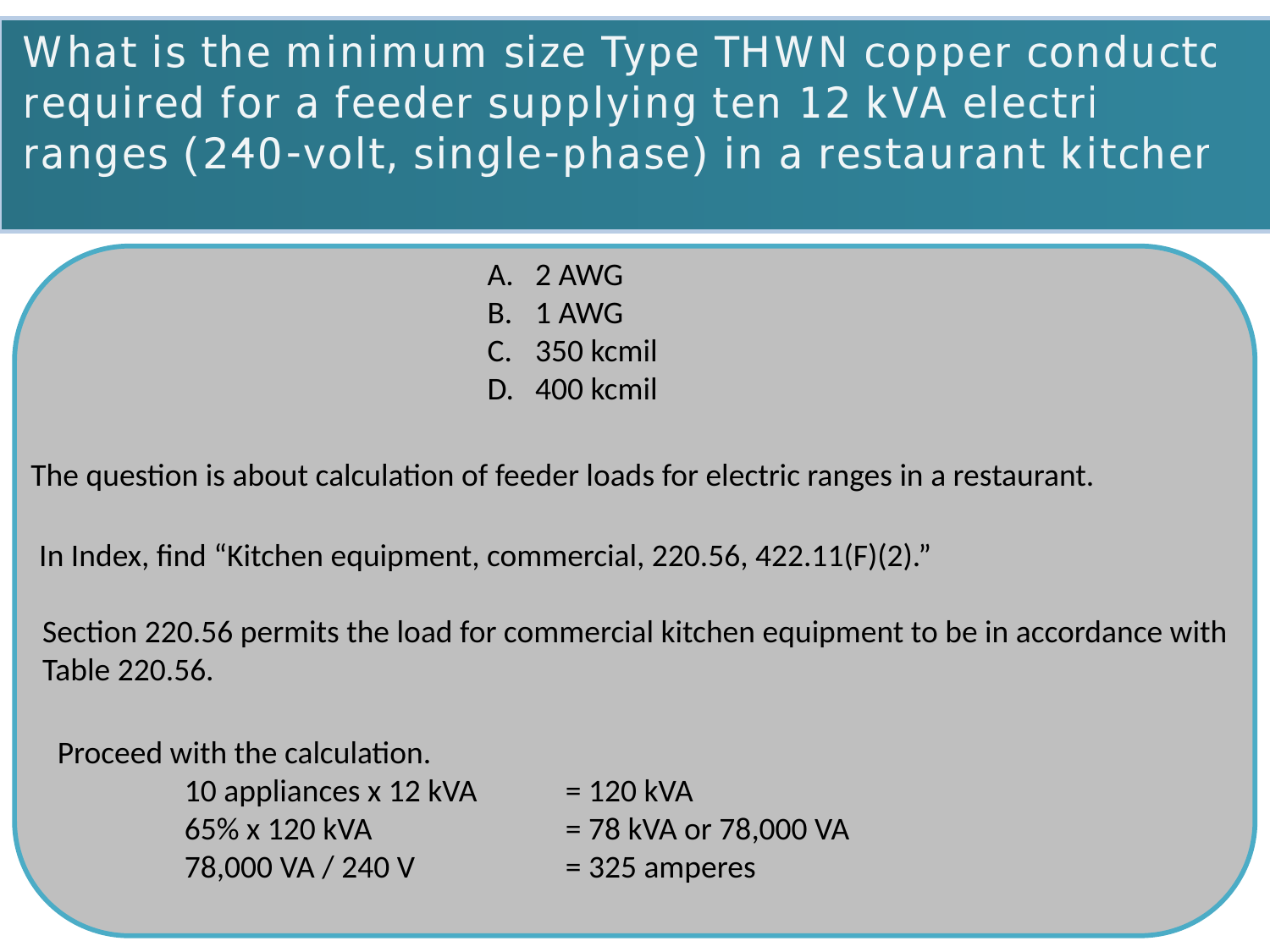

What is the minimum size Type THWN copper conductor required for a feeder supplying ten 12 kVA electric
ranges (240-volt, single-phase) in a restaurant kitchen?

2 AWG
1 AWG
350 kcmil
400 kcmil
The question is about calculation of feeder loads for electric ranges in a restaurant.
In Index, find “Kitchen equipment, commercial, 220.56, 422.11(F)(2).”
Section 220.56 permits the load for commercial kitchen equipment to be in accordance with
Table 220.56.
Proceed with the calculation.
	10 appliances x 12 kVA	= 120 kVA
	65% x 120 kVA		= 78 kVA or 78,000 VA
	78,000 VA / 240 V		= 325 amperes